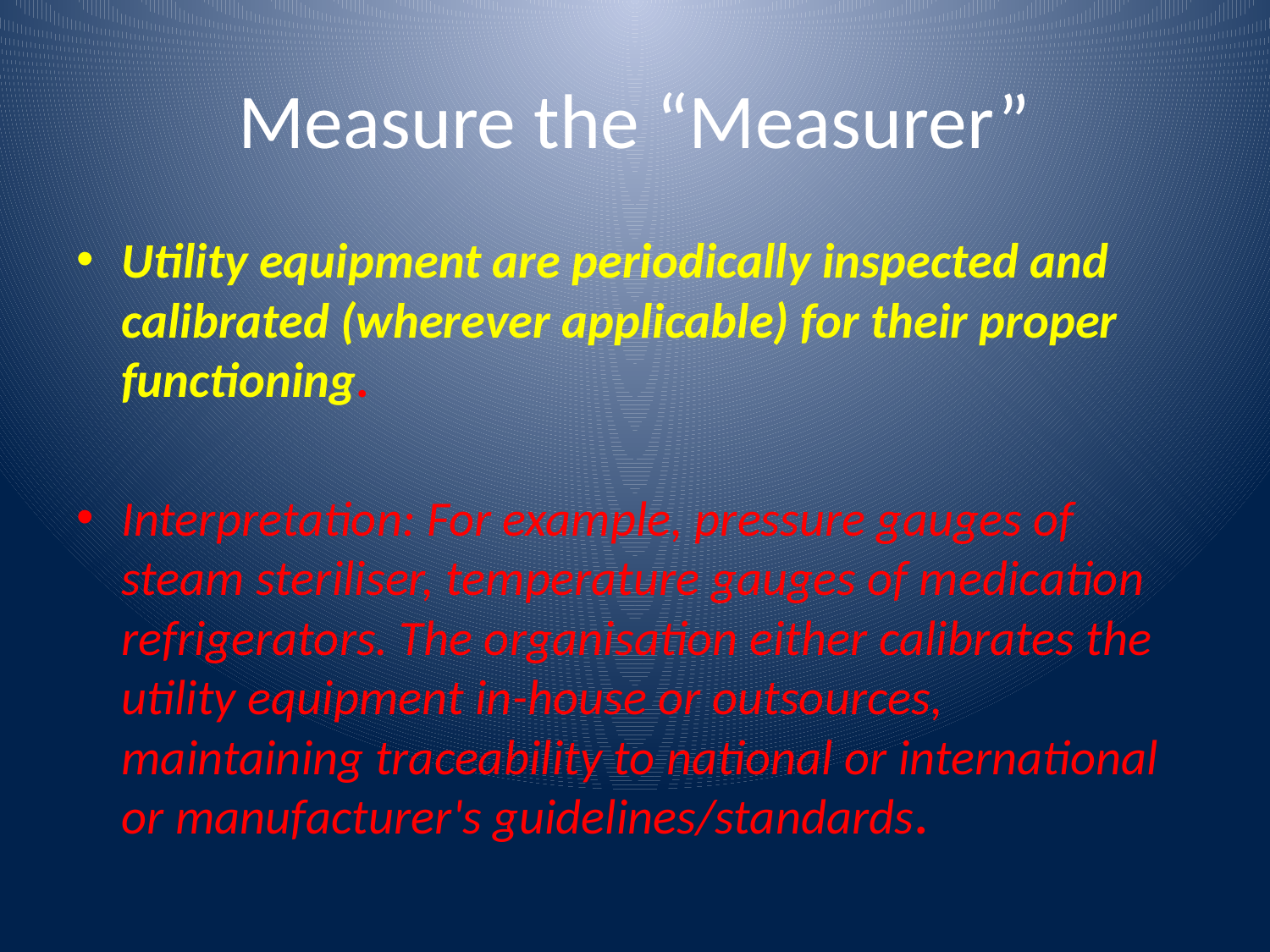

# Measure the “Measurer”
Utility equipment are periodically inspected and calibrated (wherever applicable) for their proper functioning.

Interpretation: For example, pressure gauges of steam steriliser, temperature gauges of medication refrigerators. The organisation either calibrates the utility equipment in-house or outsources, maintaining traceability to national or international or manufacturer's guidelines/standards.